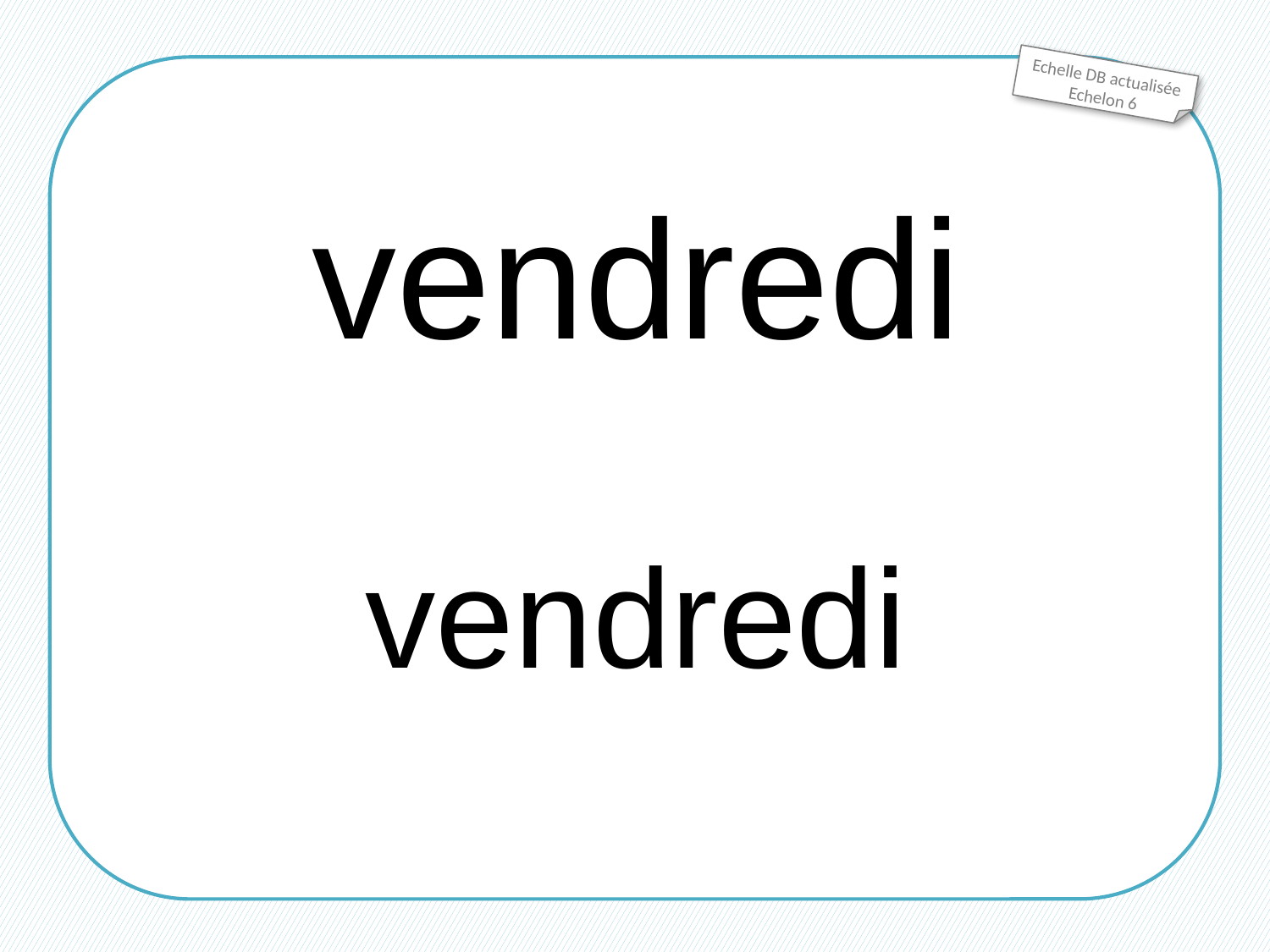

Echelle DB actualisée
Echelon 6
vendredi
vendredi